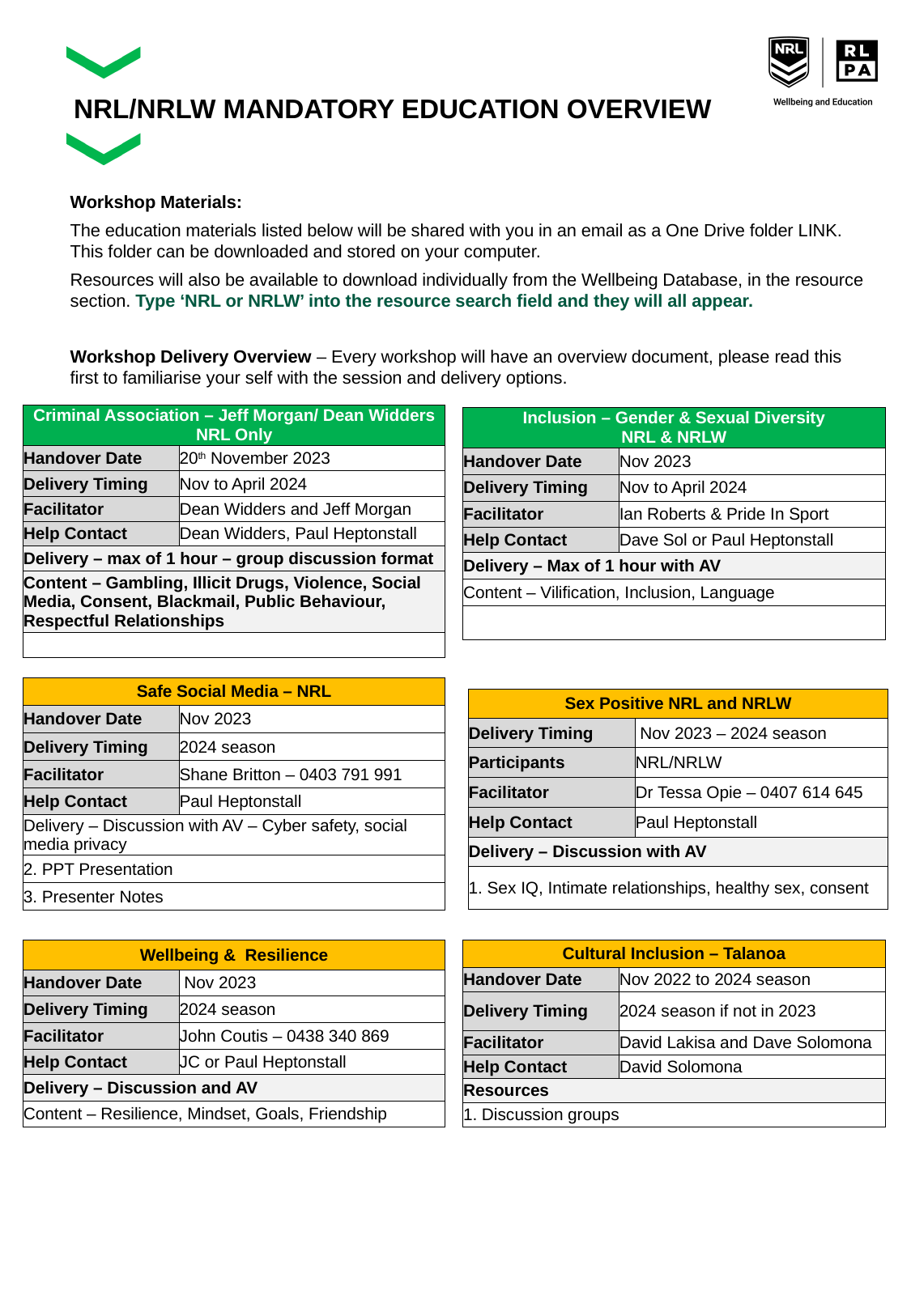

# NRL/NRLW MANDATORY EDUCATION OVERVIEW
Workshop Materials:
The education materials listed below will be shared with you in an email as a One Drive folder LINK. This folder can be downloaded and stored on your computer.
Resources will also be available to download individually from the Wellbeing Database, in the resource section. Type ‘NRL or NRLW’ into the resource search field and they will all appear.

Workshop Delivery Overview – Every workshop will have an overview document, please read this first to familiarise your self with the session and delivery options.

| Criminal Association – Jeff Morgan/ Dean Widders NRL Only |  |
| --- | --- |
| Handover Date | 20th November 2023 |
| Delivery Timing | Nov to April 2024 |
| Facilitator | Dean Widders and Jeff Morgan |
| Help Contact | Dean Widders, Paul Heptonstall |
| Delivery – max of 1 hour – group discussion format |  |
| Content – Gambling, Illicit Drugs, Violence, Social Media, Consent, Blackmail, Public Behaviour, Respectful Relationships |  |
|  |  |
| Inclusion – Gender & Sexual Diversity NRL & NRLW |  |
| --- | --- |
| Handover Date | Nov 2023 |
| Delivery Timing | Nov to April 2024 |
| Facilitator | Ian Roberts & Pride In Sport |
| Help Contact | Dave Sol or Paul Heptonstall |
| Delivery – Max of 1 hour with AV |  |
| Content – Vilification, Inclusion, Language |  |
|  |  |
| Safe Social Media – NRL |  |
| --- | --- |
| Handover Date | Nov 2023 |
| Delivery Timing | 2024 season |
| Facilitator | Shane Britton – 0403 791 991 |
| Help Contact | Paul Heptonstall |
| Delivery – Discussion with AV – Cyber safety, social media privacy |  |
| 2. PPT Presentation |  |
| 3. Presenter Notes |  |
| Sex Positive NRL and NRLW |  |
| --- | --- |
| Delivery Timing | Nov 2023 – 2024 season |
| Participants | NRL/NRLW |
| Facilitator | Dr Tessa Opie – 0407 614 645 |
| Help Contact | Paul Heptonstall |
| Delivery – Discussion with AV |  |
| 1. Sex IQ, Intimate relationships, healthy sex, consent |  |
| Wellbeing & Resilience |  |
| --- | --- |
| Handover Date | Nov 2023 |
| Delivery Timing | 2024 season |
| Facilitator | John Coutis – 0438 340 869 |
| Help Contact | JC or Paul Heptonstall |
| Delivery – Discussion and AV |  |
| Content – Resilience, Mindset, Goals, Friendship |  |
| Cultural Inclusion – Talanoa |  |
| --- | --- |
| Handover Date | Nov 2022 to 2024 season |
| Delivery Timing | 2024 season if not in 2023 |
| Facilitator | David Lakisa and Dave Solomona |
| Help Contact | David Solomona |
| Resources |  |
| 1. Discussion groups |  |